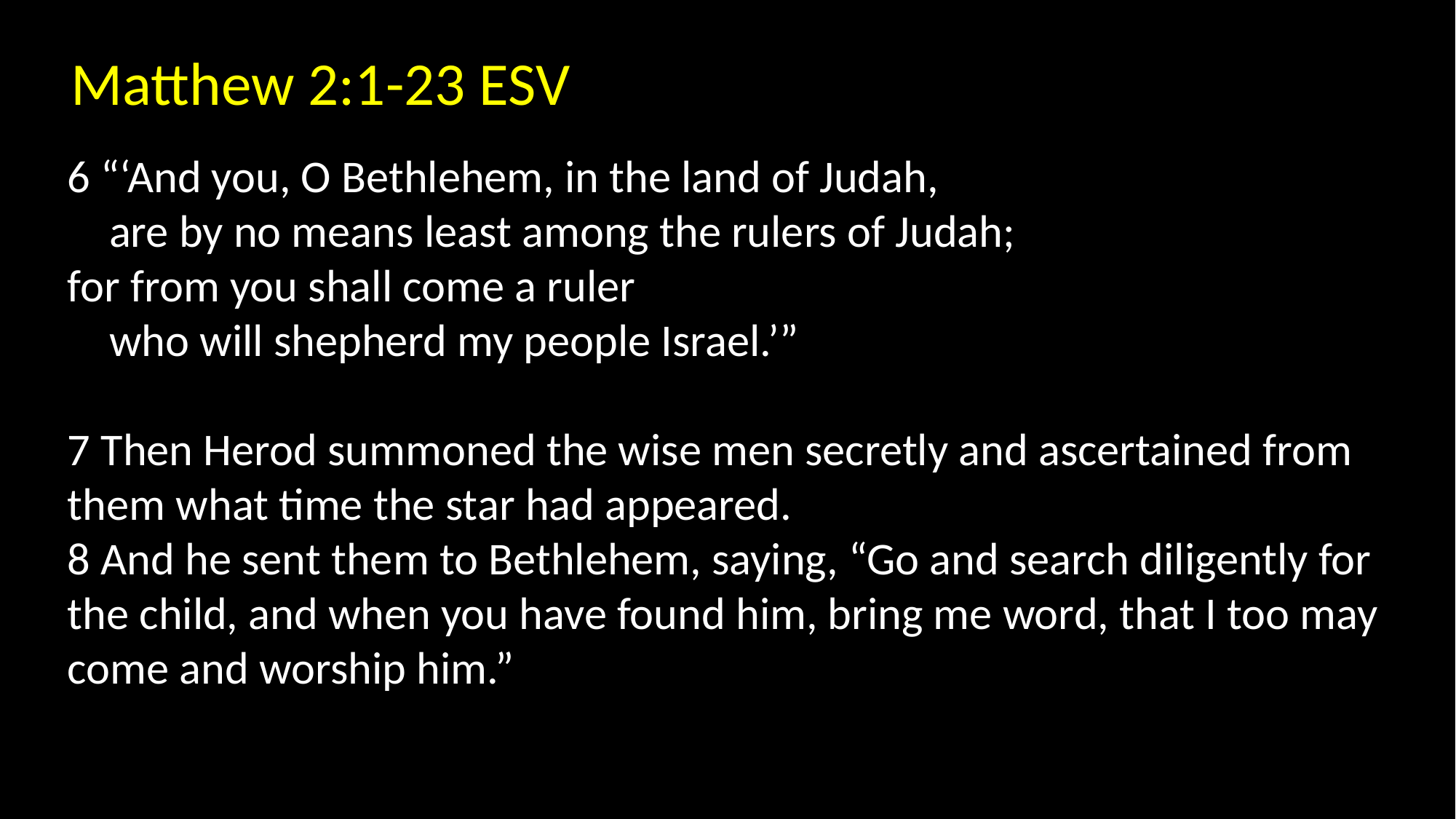

Matthew 2:1-23 ESV

6 “‘And you, O Bethlehem, in the land of Judah,
    are by no means least among the rulers of Judah;
for from you shall come a ruler
    who will shepherd my people Israel.’”

7 Then Herod summoned the wise men secretly and ascertained from them what time the star had appeared.
8 And he sent them to Bethlehem, saying, “Go and search diligently for the child, and when you have found him, bring me word, that I too may come and worship him.”